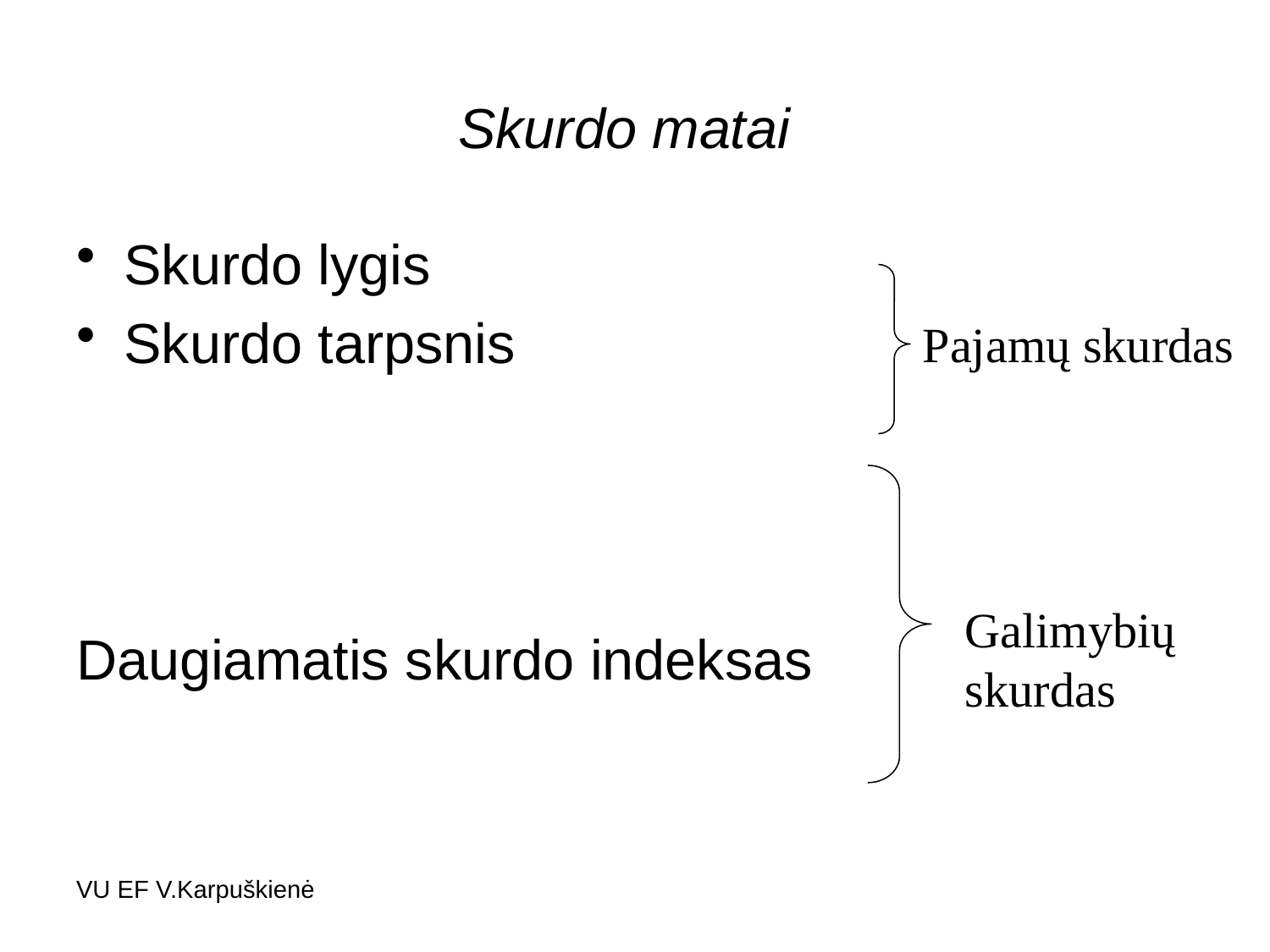

# Skurdo matai
Skurdo lygis
Skurdo tarpsnis

Daugiamatis skurdo indeksas

Pajamų skurdas

Galimybių skurdas
VU EF V.Karpuškienė